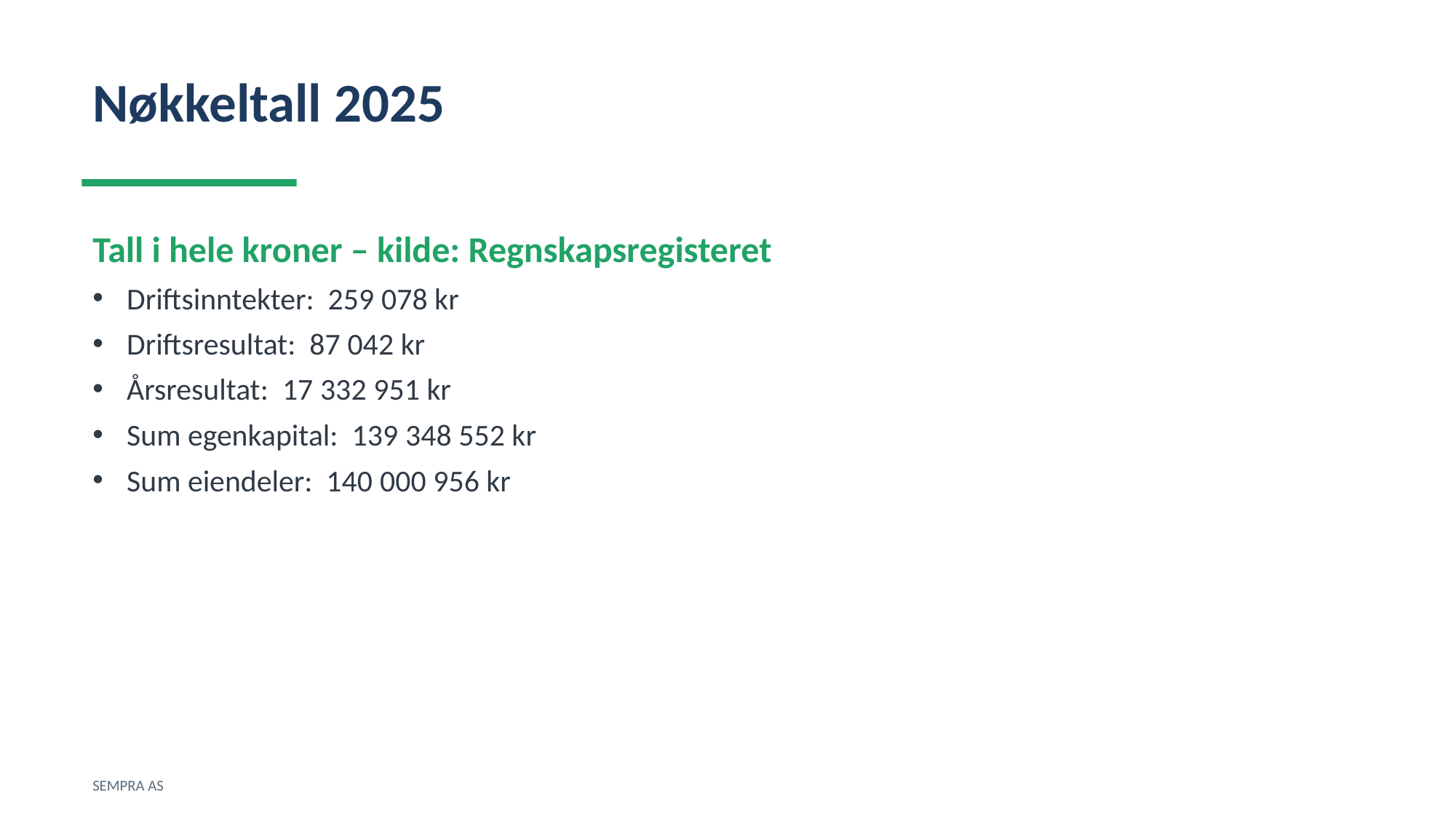

Nøkkeltall 2025

Tall i hele kroner – kilde: Regnskapsregisteret
Driftsinntekter:  259 078 kr
Driftsresultat:  87 042 kr
Årsresultat:  17 332 951 kr
Sum egenkapital:  139 348 552 kr
Sum eiendeler:  140 000 956 kr
SEMPRA AS